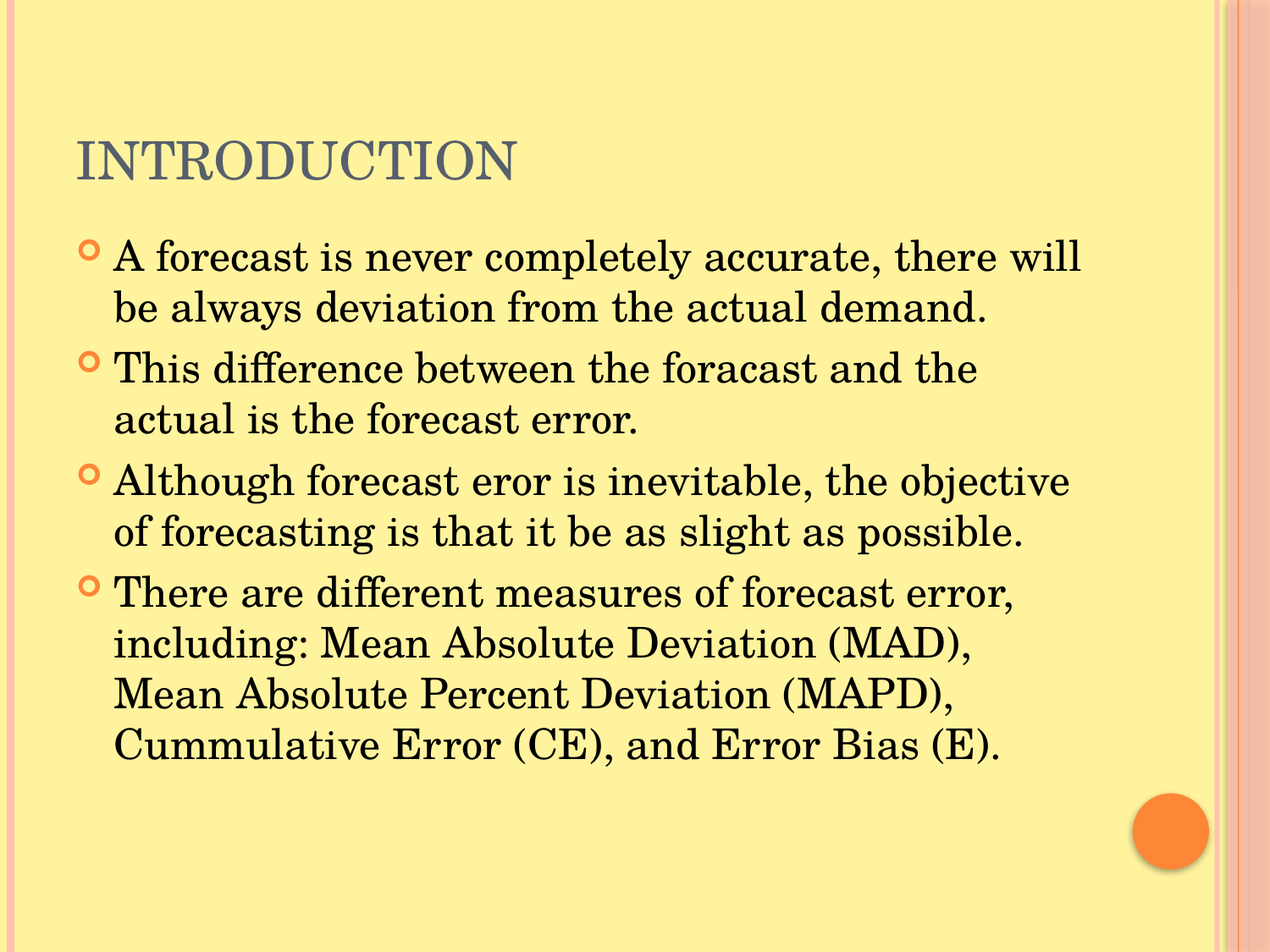

# Introduction
A forecast is never completely accurate, there will be always deviation from the actual demand.
This difference between the foracast and the actual is the forecast error.
Although forecast eror is inevitable, the objective of forecasting is that it be as slight as possible.
There are different measures of forecast error, including: Mean Absolute Deviation (MAD), Mean Absolute Percent Deviation (MAPD), Cummulative Error (CE), and Error Bias (E).